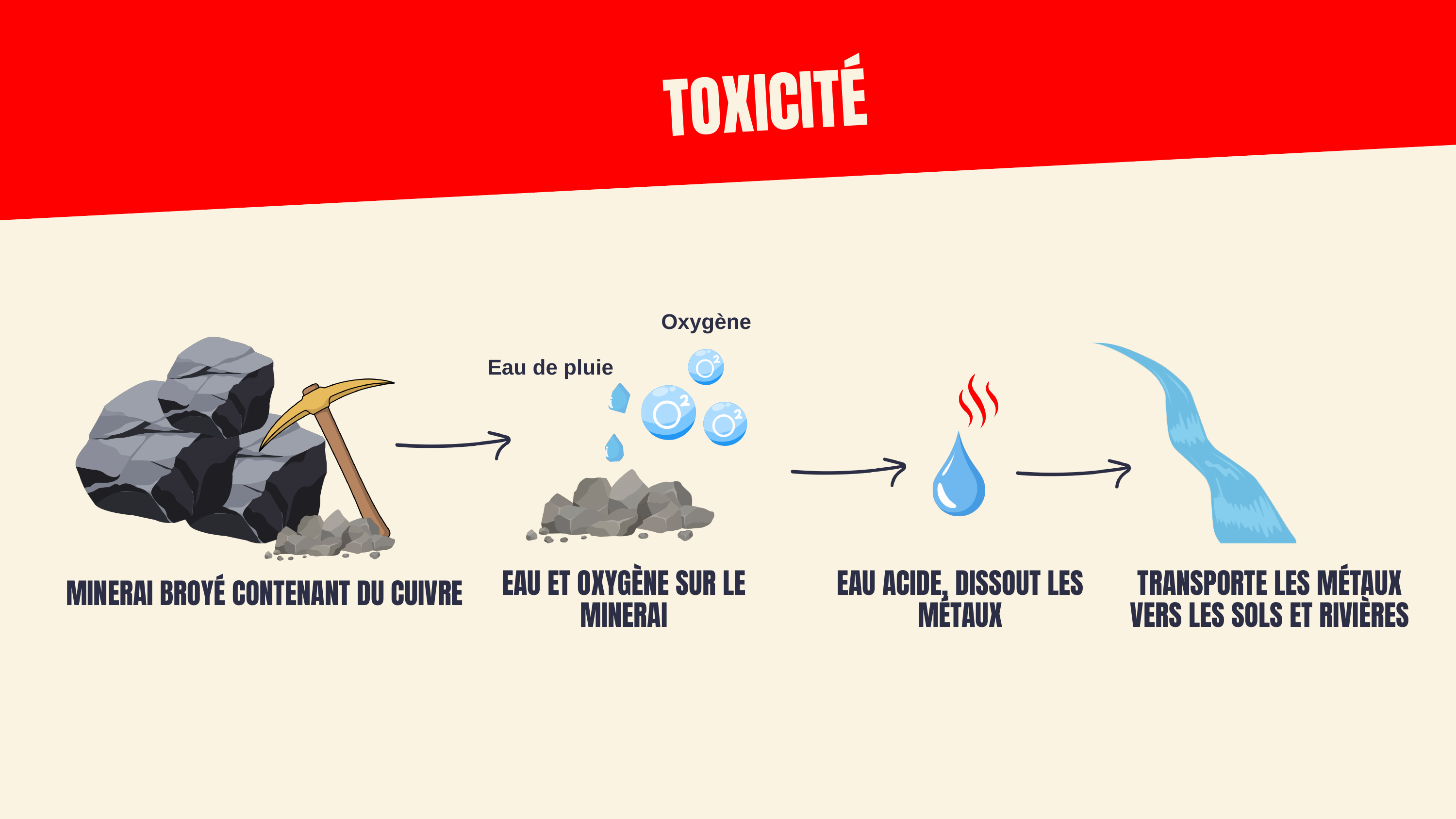

TOXICITÉ
Oxygène

Eau de pluie

EAU ET OXYGÈNE SUR LE MINERAI
EAU ACIDE, DISSOUT LES MÉTAUX
TRANSPORTE LES MÉTAUX VERS LES SOLS ET RIVIÈRES
MINERAI BROYÉ CONTENANT DU CUIVRE